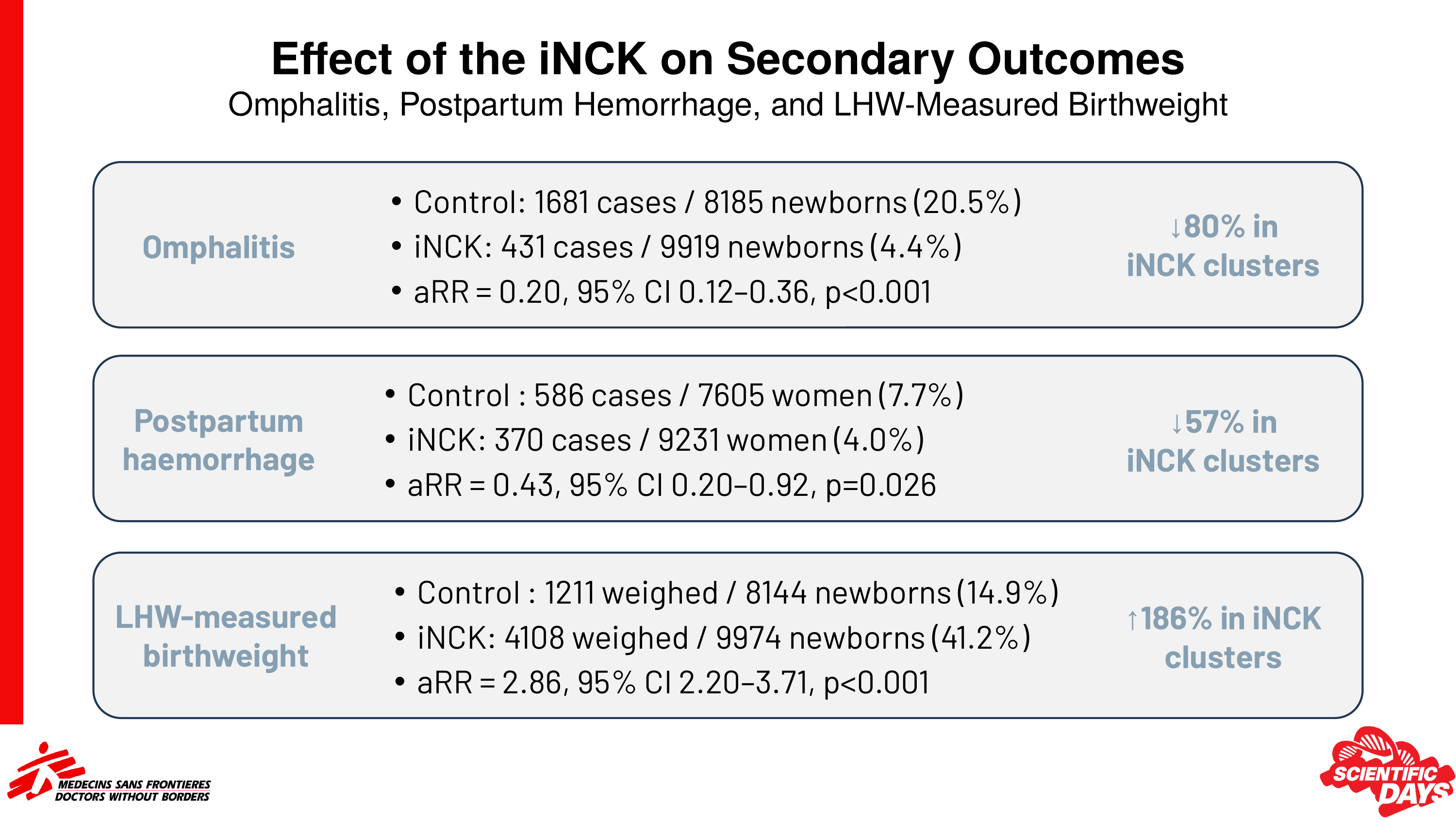

Effect of the iNCK on Secondary Outcomes
Omphalitis, Postpartum Hemorrhage, and LHW-Measured Birthweight

Control: 1681 cases / 8185 newborns (20.5%)
iNCK: 431 cases / 9919 newborns (4.4%)
aRR = 0.20, 95% CI 0.12–0.36, p<0.001
↓80% in
iNCK clusters
Omphalitis

Control : 586 cases / 7605 women (7.7%)
iNCK: 370 cases / 9231 women (4.0%)
aRR = 0.43, 95% CI 0.20–0.92, p=0.026
Postpartum
haemorrhage
↓57% in
iNCK clusters

Control : 1211 weighed / 8144 newborns (14.9%)
iNCK: 4108 weighed / 9974 newborns (41.2%)
aRR = 2.86, 95% CI 2.20–3.71, p<0.001
LHW-measured
birthweight
↑186% in iNCK clusters